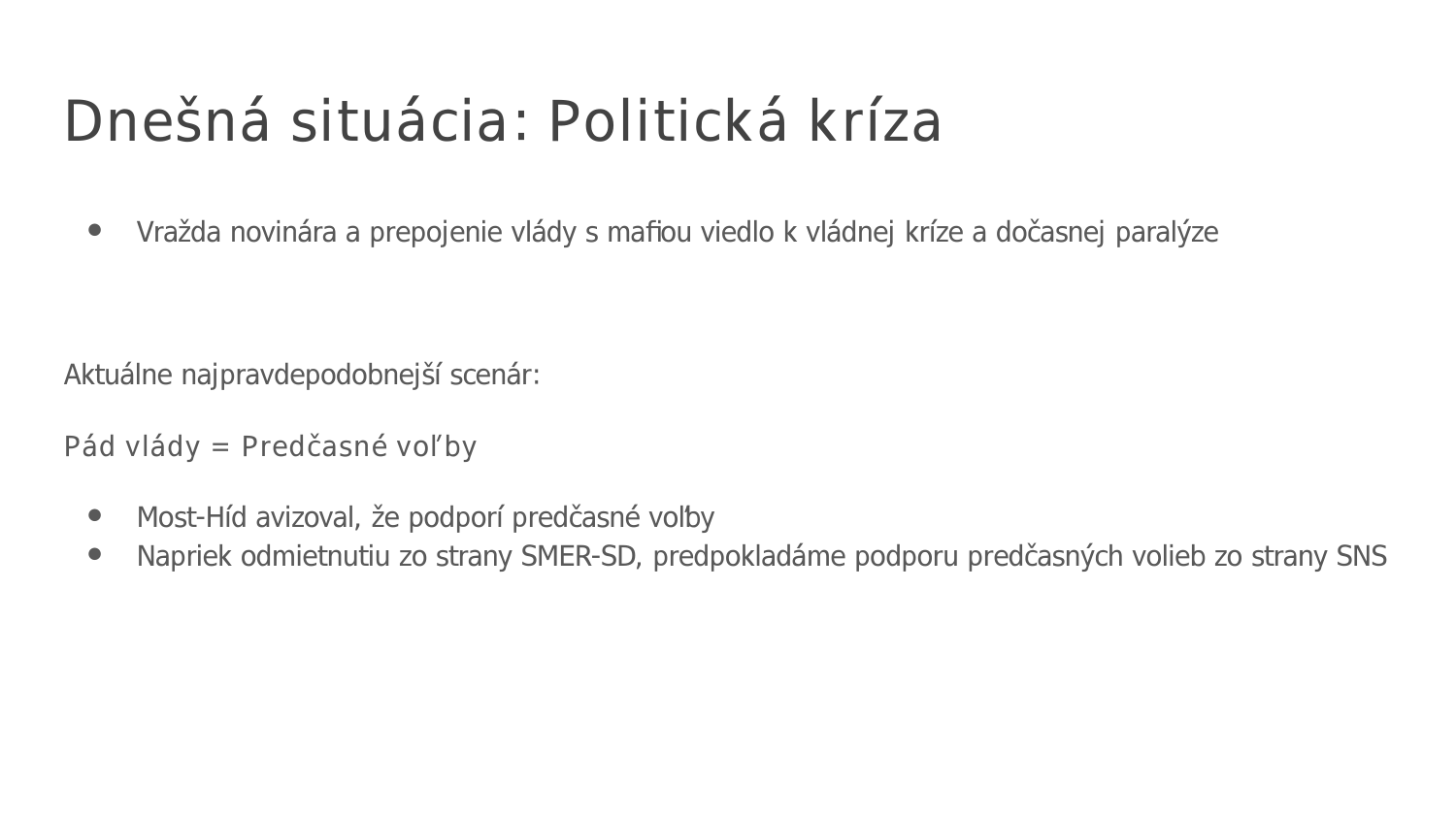

# Dnešná situácia: Politická kríza
Vražda novinára a prepojenie vlády s mafiou viedlo k vládnej kríze a dočasnej paralýze

Aktuálne najpravdepodobnejší scenár:
Pád vlády = Predčasné voľby
Most-Híd avizoval, že podporí predčasné voľby
Napriek odmietnutiu zo strany SMER-SD, predpokladáme podporu predčasných volieb zo strany SNS